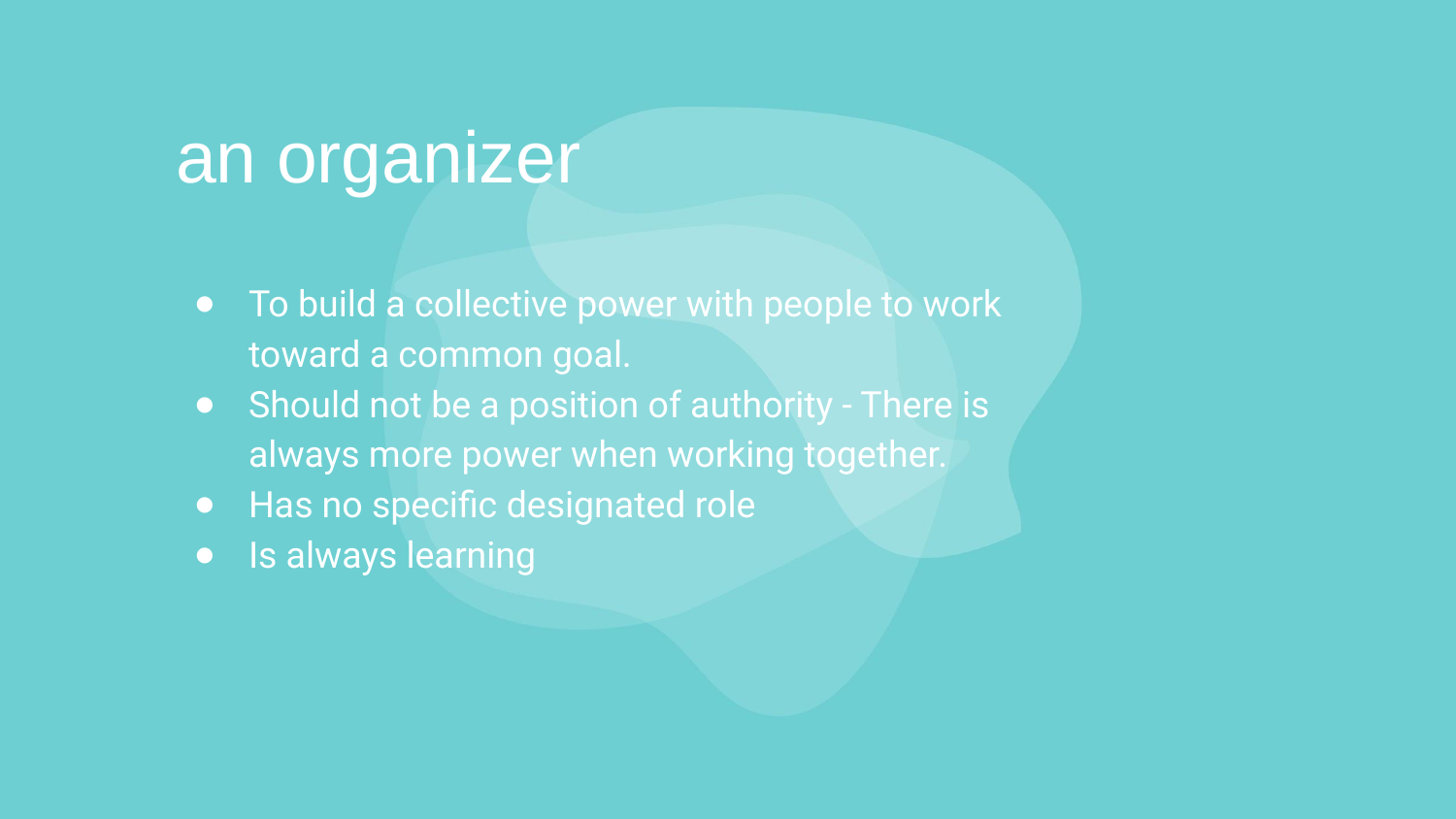

# an organizer
To build a collective power with people to work toward a common goal.
Should not be a position of authority - There is always more power when working together.
Has no specific designated role
Is always learning